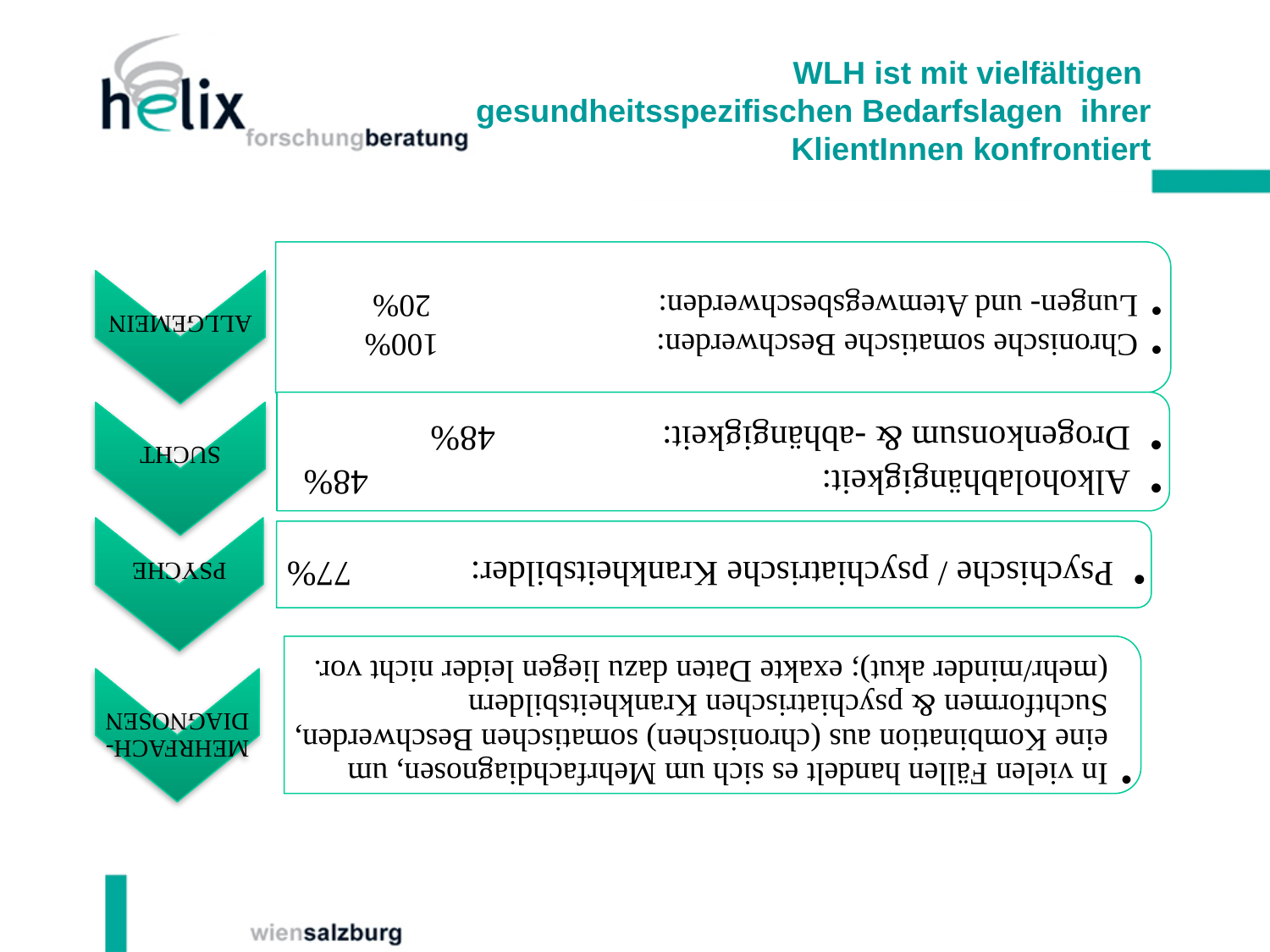

WLH ist mit vielfältigen
gesundheitsspezifischen Bedarfslagen  ihrer KlientInnen konfrontiert
#
ALLGEMEIN
Chronische somatische Beschwerden: 		        100%
Lungen- und Atemwegsbeschwerden:   		         20%
SUCHT
Alkoholabhängigkeit: 				48%
Drogenkonsum & -abhängigkeit: 		48%
PSYCHE
Psychische / psychiatrische Krankheitsbilder: 	77%
MEHRFACH-
DIAGNOSEN
In vielen Fällen handelt es sich um Mehrfachdiagnosen, um eine Kombination aus (chronischen) somatischen Beschwerden, Suchtformen & psychiatrischen Krankheitsbildern (mehr/minder akut); exakte Daten dazu liegen leider nicht vor.